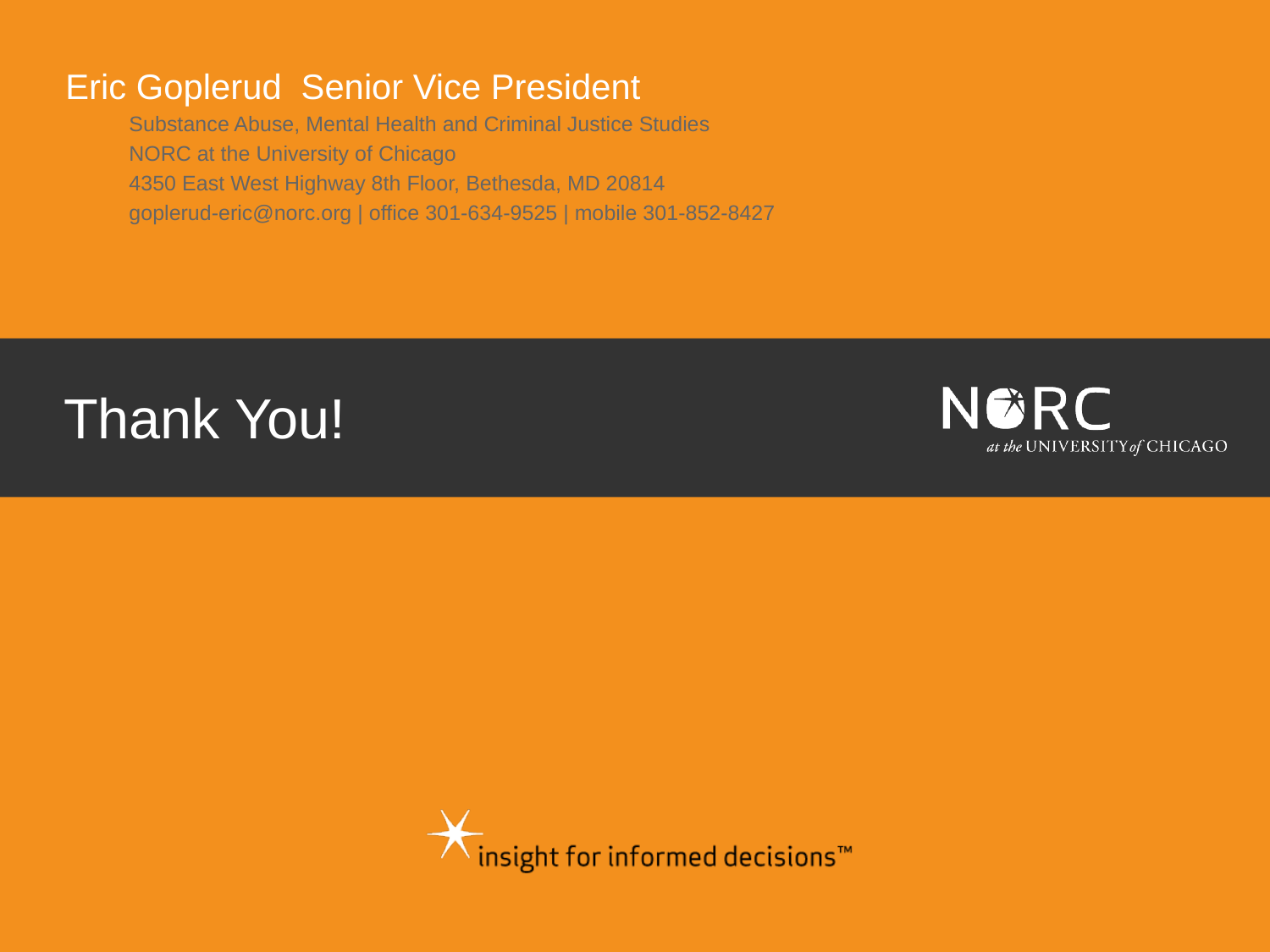

Eric Goplerud  Senior Vice President
Substance Abuse, Mental Health and Criminal Justice Studies
NORC at the University of Chicago
4350 East West Highway 8th Floor, Bethesda, MD 20814
goplerud-eric@norc.org | office 301-634-9525 | mobile 301-852-8427